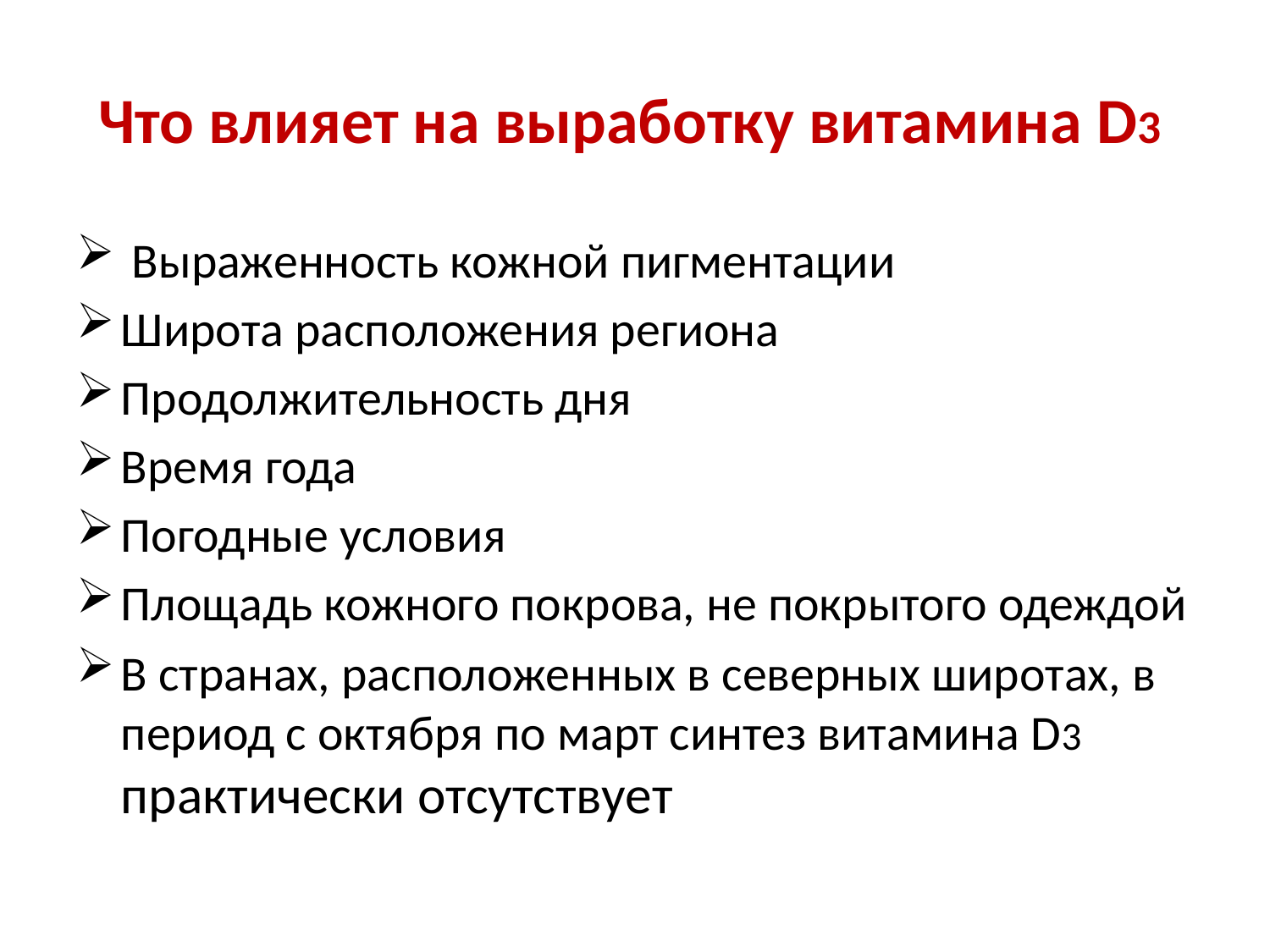

# Что влияет на выработку витамина D3
 Выраженность кожной пигментации
Широта расположения региона
Продолжительность дня
Время года
Погодные условия
Площадь кожного покрова, не покрытого одеждой
В странах, расположенных в северных широтах, в период с октября по март синтез витамина D3 практически отсутствует